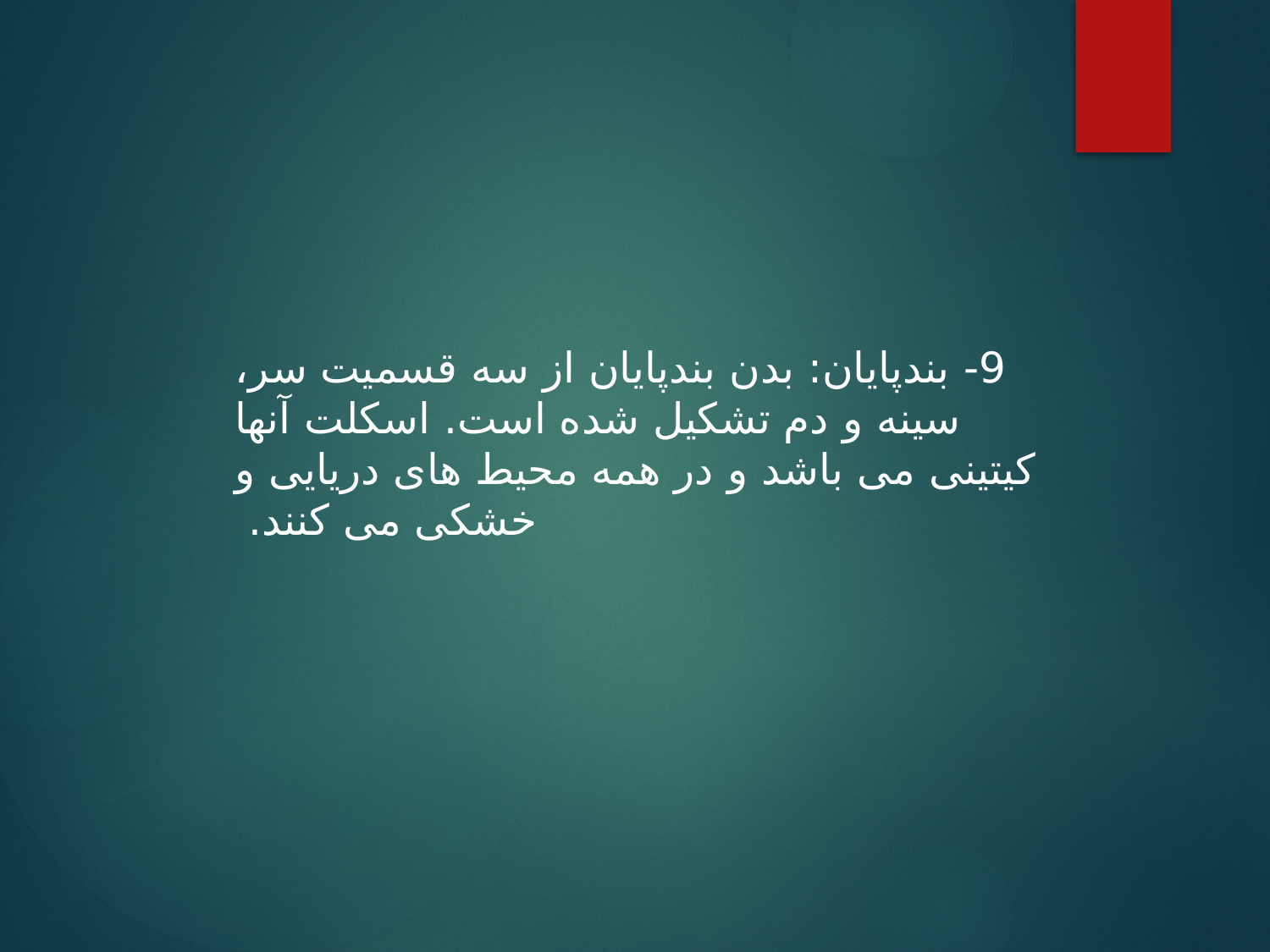

9- بندپایان: بدن بندپایان از سه قسمیت سر، سینه و دم تشکیل شده است. اسکلت آنها کیتینی می باشد و در همه محیط های دریایی و خشکی می کنند.